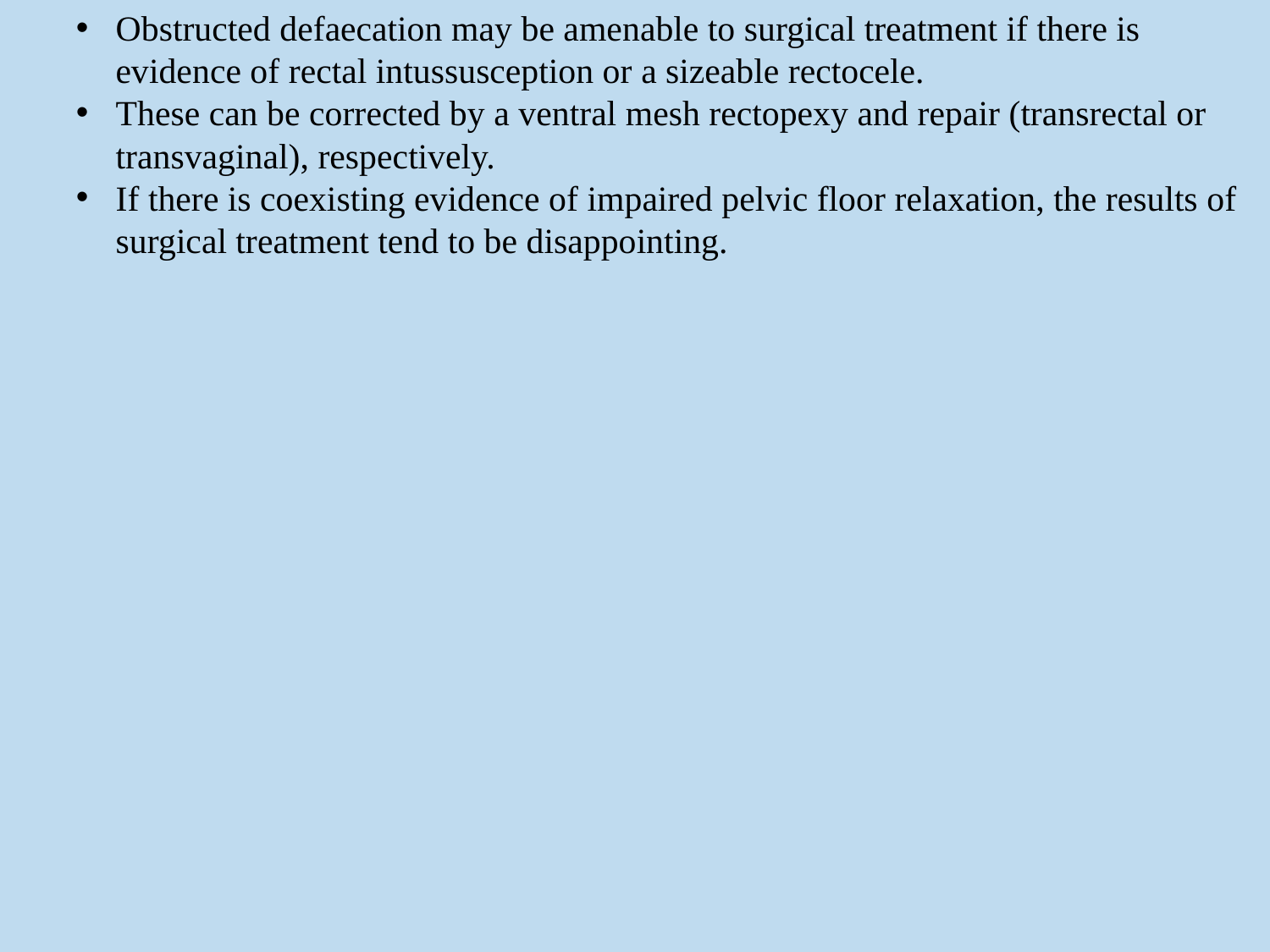

Obstructed defaecation may be amenable to surgical treatment if there is evidence of rectal intussusception or a sizeable rectocele.
These can be corrected by a ventral mesh rectopexy and repair (transrectal or transvaginal), respectively.
If there is coexisting evidence of impaired pelvic floor relaxation, the results of surgical treatment tend to be disappointing.